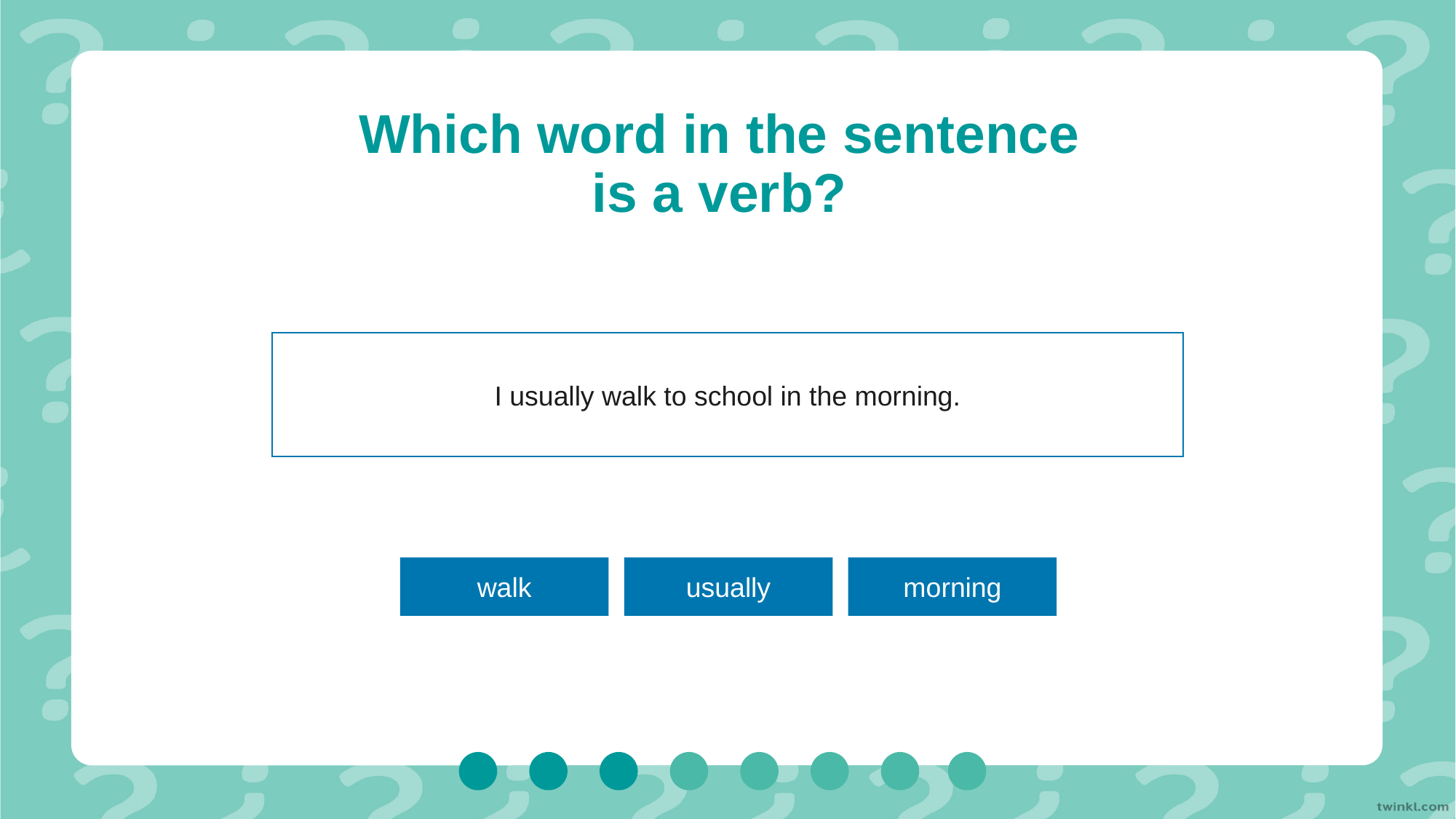

# Which word in the sentence is a verb?

I usually walk to school in the morning.

walk
usually
morning